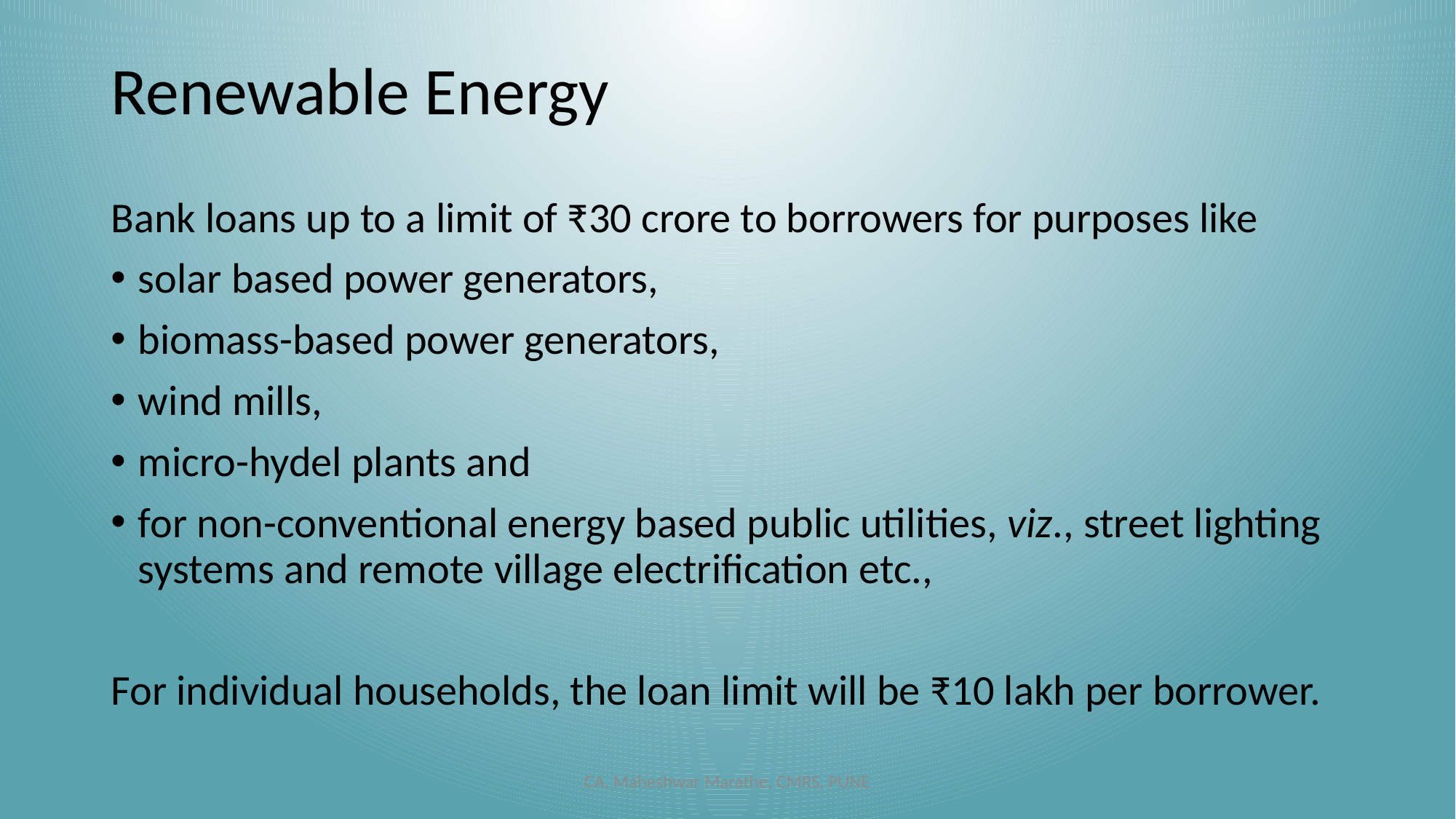

# Renewable Energy
Bank loans up to a limit of ₹30 crore to borrowers for purposes like
solar based power generators,
biomass-based power generators,
wind mills,
micro-hydel plants and
for non-conventional energy based public utilities, viz., street lighting systems and remote village electrification etc.,

For individual households, the loan limit will be ₹10 lakh per borrower.
CA. Maheshwar Marathe, CMRS, PUNE